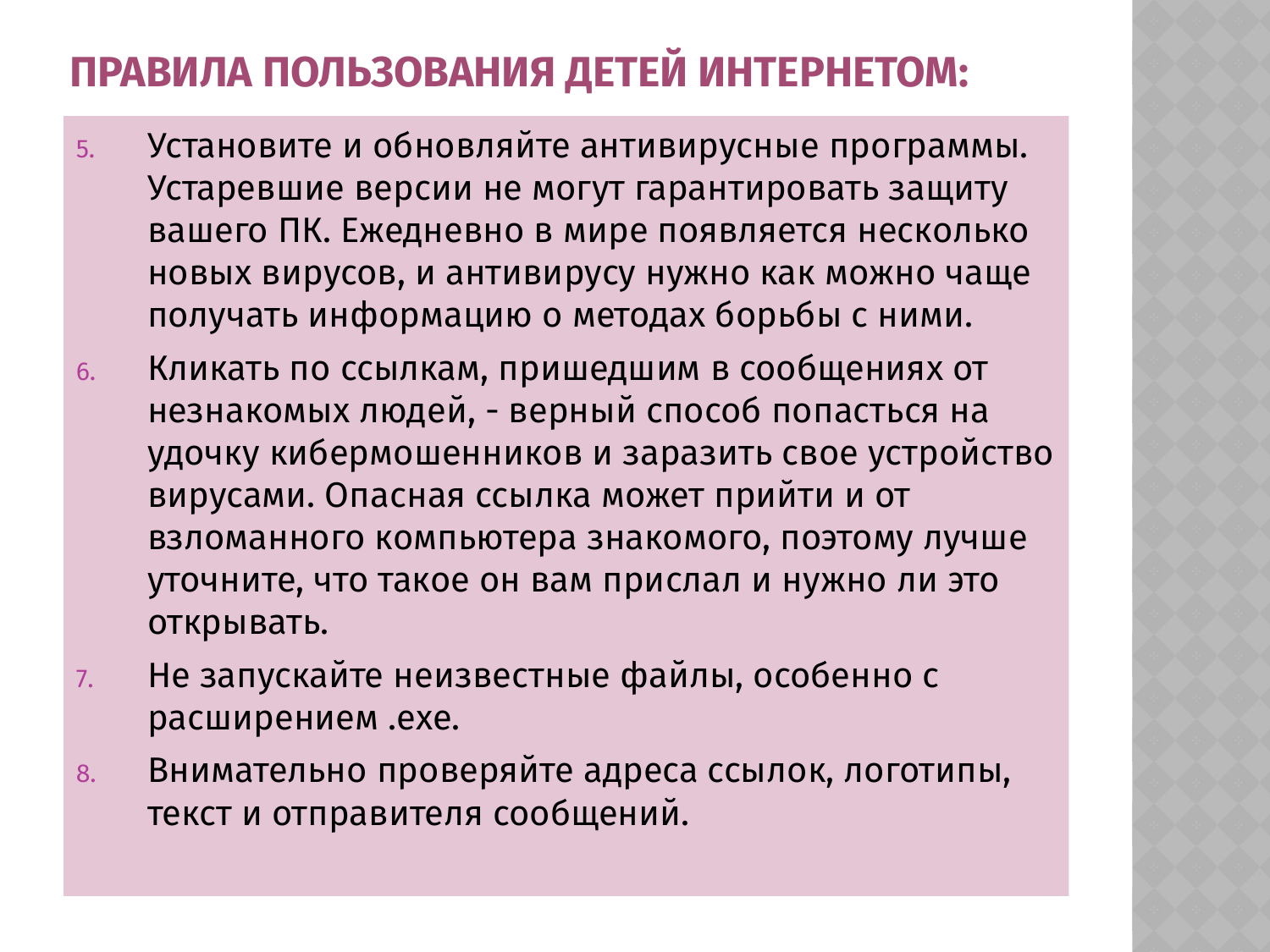

# ПРАВИЛА ПОЛЬЗОВАНИЯ ДЕТЕЙ ИНТЕРНЕТОМ:
Установите и обновляйте антивирусные программы. Устаревшие версии не могут гарантировать защиту вашего ПК. Ежедневно в мире появляется несколько новых вирусов, и антивирусу нужно как можно чаще получать информацию о методах борьбы с ними.
Кликать по ссылкам, пришедшим в сообщениях от незнакомых людей, - верный способ попасться на удочку кибермошенников и заразить свое устройство вирусами. Опасная ссылка может прийти и от взломанного компьютера знакомого, поэтому лучше уточните, что такое он вам прислал и нужно ли это открывать.
Не запускайте неизвестные файлы, особенно с расширением .exe.
Внимательно проверяйте адреса ссылок, логотипы, текст и отправителя сообщений.